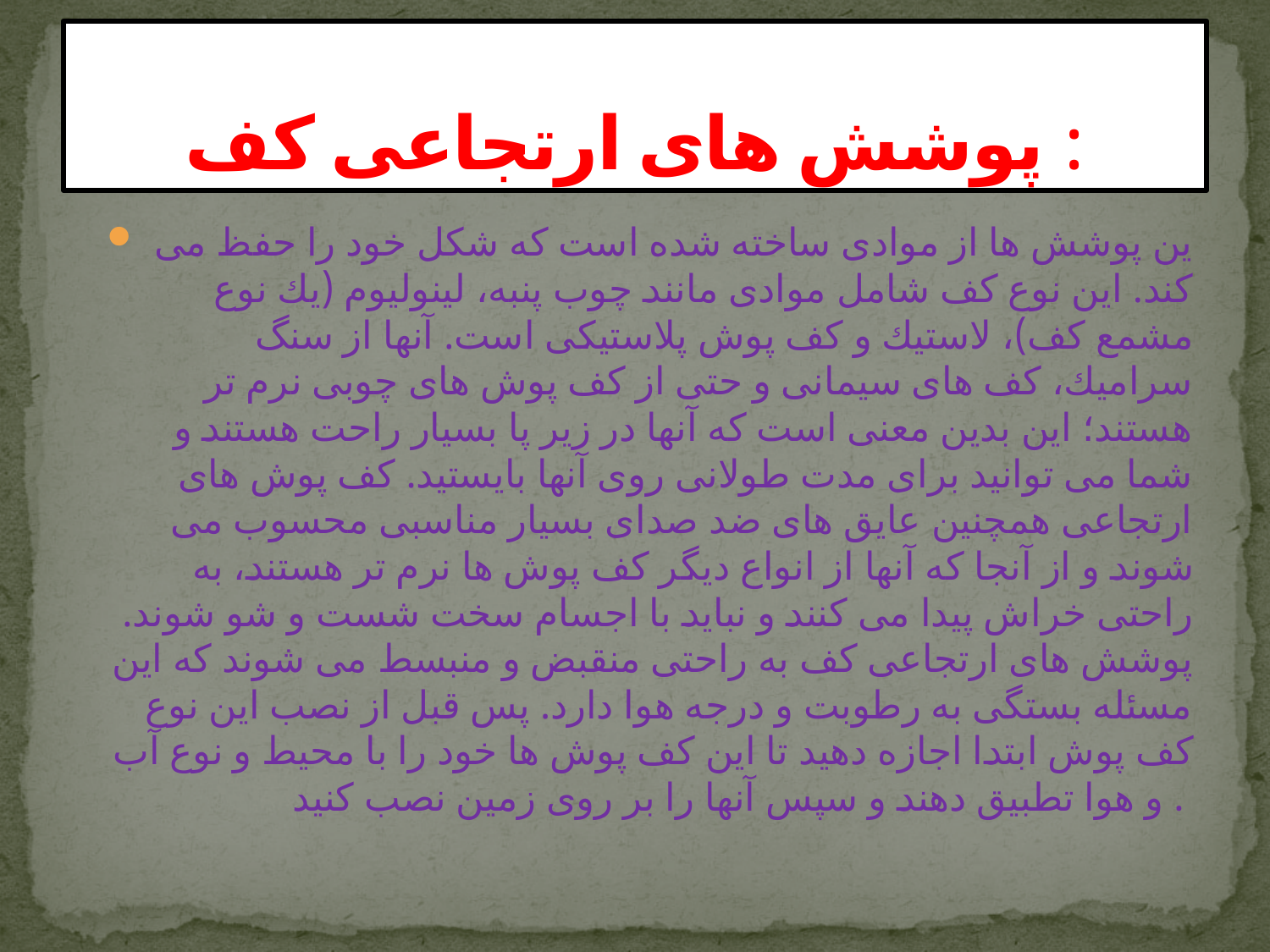

# پوشش هاى ارتجاعى كف :
ين پوشش ها از موادى ساخته شده است كه شكل خود را حفظ مى كند. اين نوع كف شامل موادى مانند چوب پنبه، لينوليوم (يك نوع مشمع كف)، لاستيك و كف پوش پلاستيكى است. آنها از سنگ سراميك، كف هاى سيمانى و حتى از كف پوش هاى چوبى نرم تر هستند؛ اين بدين معنى است كه آنها در زير پا بسيار راحت هستند و شما مى توانيد براى مدت طولانى روى آنها بايستيد. كف پوش هاى ارتجاعى همچنين عايق هاى ضد صداى بسيار مناسبى محسوب مى شوند و از آنجا كه آنها از انواع ديگر كف پوش ها نرم تر هستند، به راحتى خراش پيدا مى كنند و نبايد با اجسام سخت شست و شو شوند. پوشش هاى ارتجاعى كف به راحتى منقبض و منبسط مى شوند كه اين مسئله بستگى به رطوبت و درجه هوا دارد. پس قبل از نصب اين نوع كف پوش ابتدا اجازه دهيد تا اين كف پوش ها خود را با محيط و نوع آب و هوا تطبيق دهند و سپس آنها را بر روى زمين نصب كنيد .